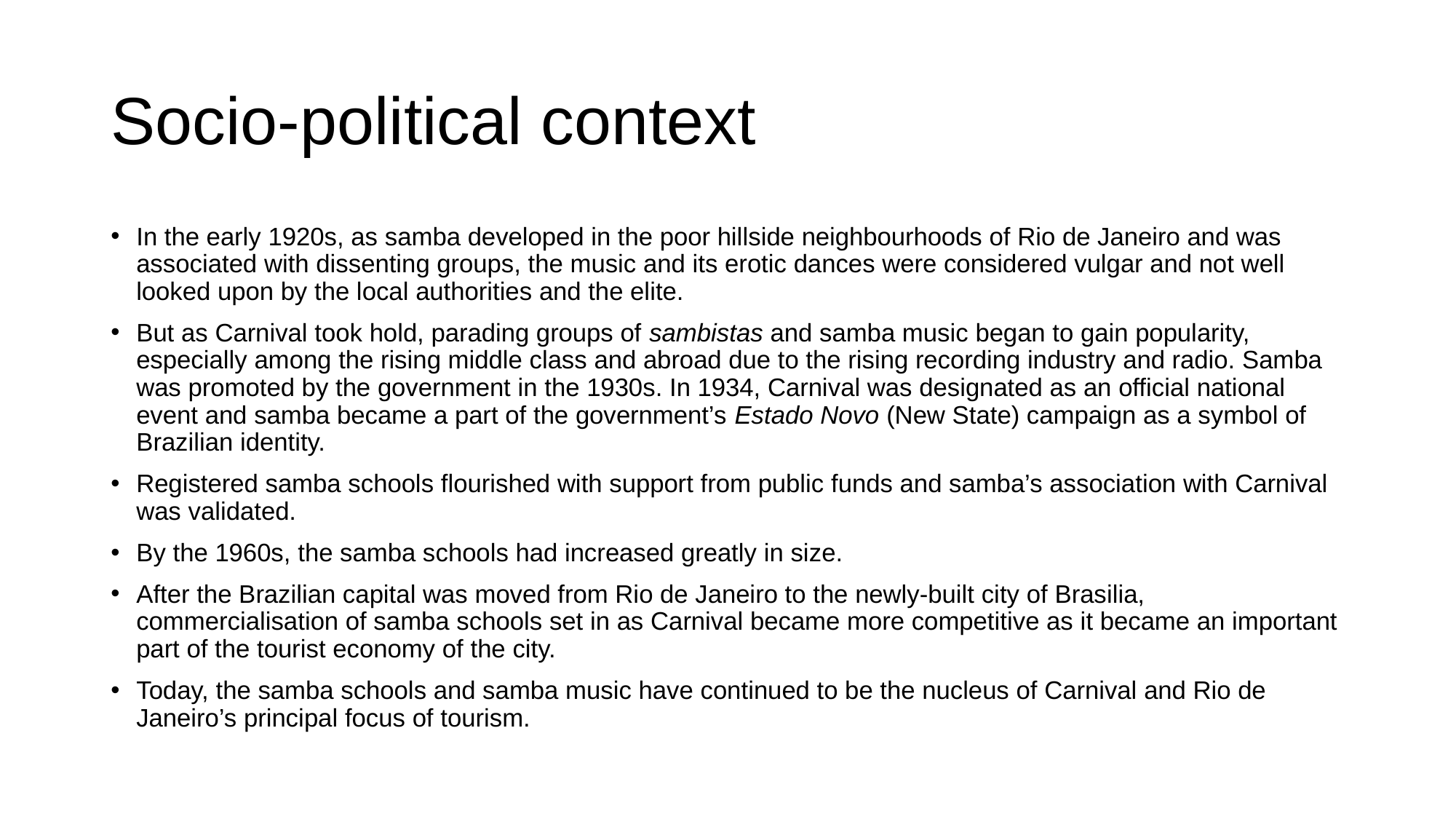

# Socio-political context
In the early 1920s, as samba developed in the poor hillside neighbourhoods of Rio de Janeiro and was associated with dissenting groups, the music and its erotic dances were considered vulgar and not well looked upon by the local authorities and the elite.
But as Carnival took hold, parading groups of sambistas and samba music began to gain popularity, especially among the rising middle class and abroad due to the rising recording industry and radio. Samba was promoted by the government in the 1930s. In 1934, Carnival was designated as an official national event and samba became a part of the government’s Estado Novo (New State) campaign as a symbol of Brazilian identity.
Registered samba schools flourished with support from public funds and samba’s association with Carnival was validated.
By the 1960s, the samba schools had increased greatly in size.
After the Brazilian capital was moved from Rio de Janeiro to the newly-built city of Brasilia, commercialisation of samba schools set in as Carnival became more competitive as it became an important part of the tourist economy of the city.
Today, the samba schools and samba music have continued to be the nucleus of Carnival and Rio de Janeiro’s principal focus of tourism.